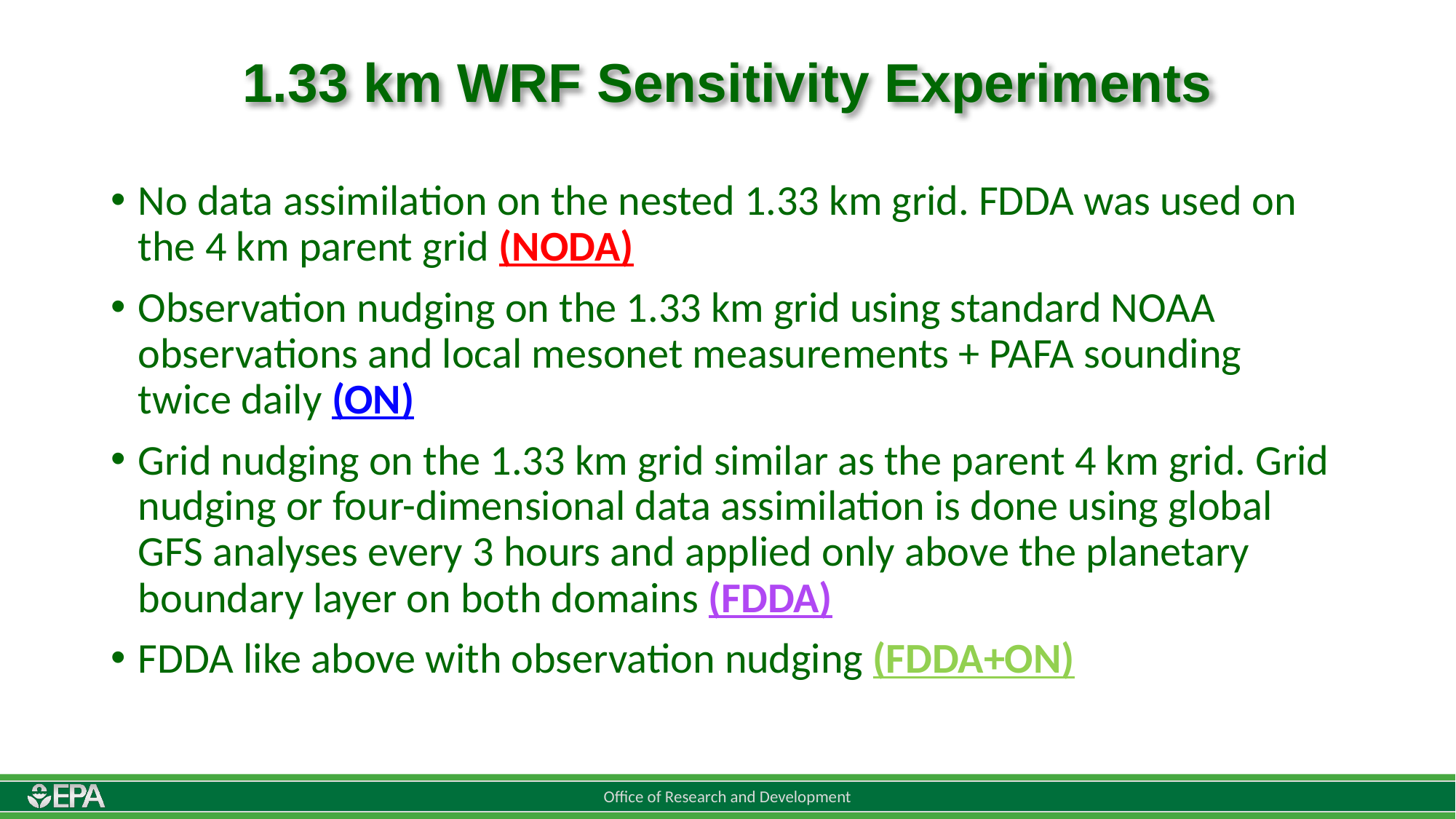

# 1.33 km WRF Sensitivity Experiments
No data assimilation on the nested 1.33 km grid. FDDA was used on the 4 km parent grid (NODA)
Observation nudging on the 1.33 km grid using standard NOAA observations and local mesonet measurements + PAFA sounding twice daily (ON)
Grid nudging on the 1.33 km grid similar as the parent 4 km grid. Grid nudging or four-dimensional data assimilation is done using global GFS analyses every 3 hours and applied only above the planetary boundary layer on both domains (FDDA)
FDDA like above with observation nudging (FDDA+ON)